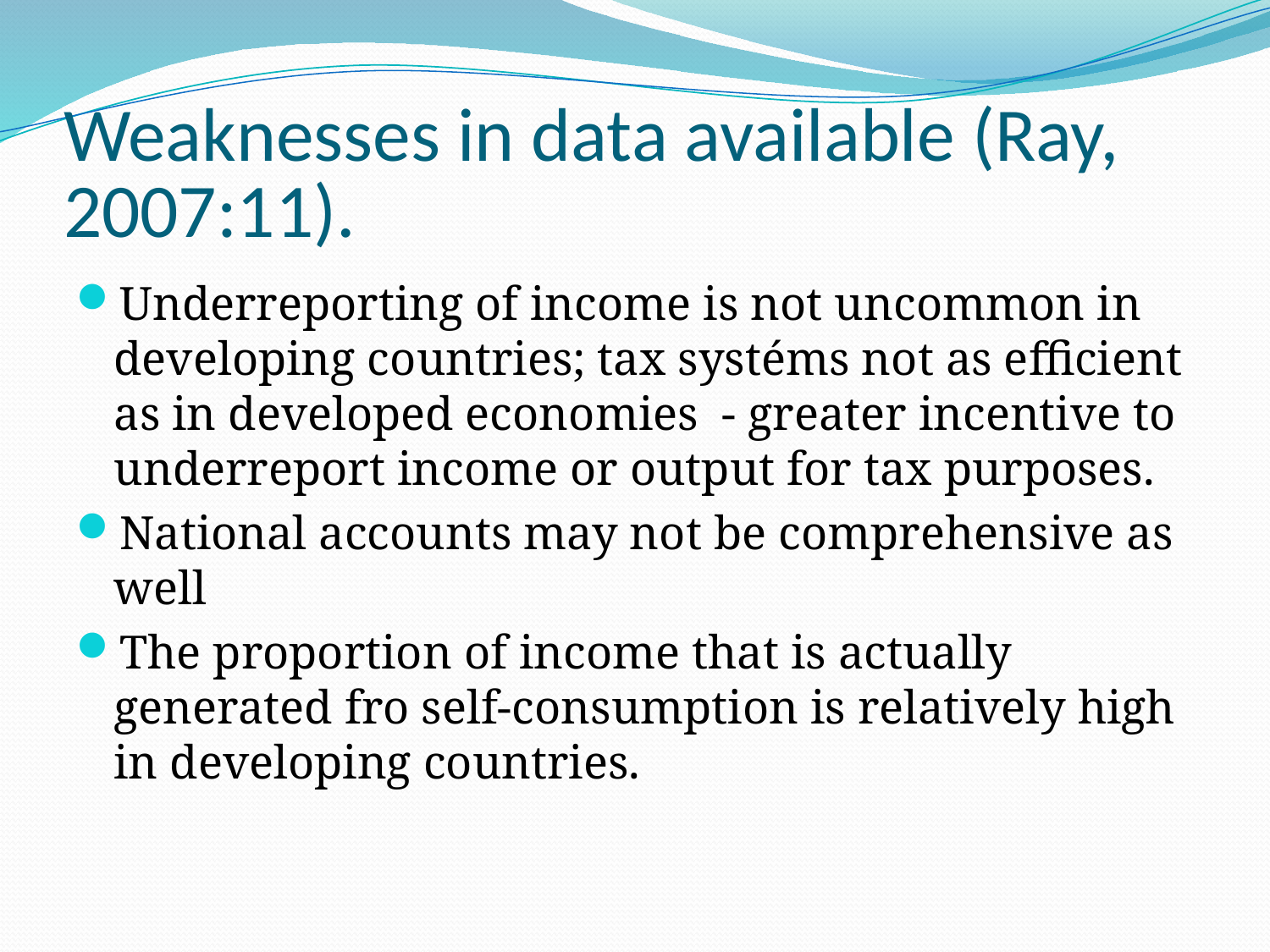

# Weaknesses in data available (Ray, 2007:11).
Underreporting of income is not uncommon in developing countries; tax systéms not as efficient as in developed economies  - greater incentive to underreport income or output for tax purposes.
National accounts may not be comprehensive as well
The proportion of income that is actually generated fro self-consumption is relatively high in developing countries.